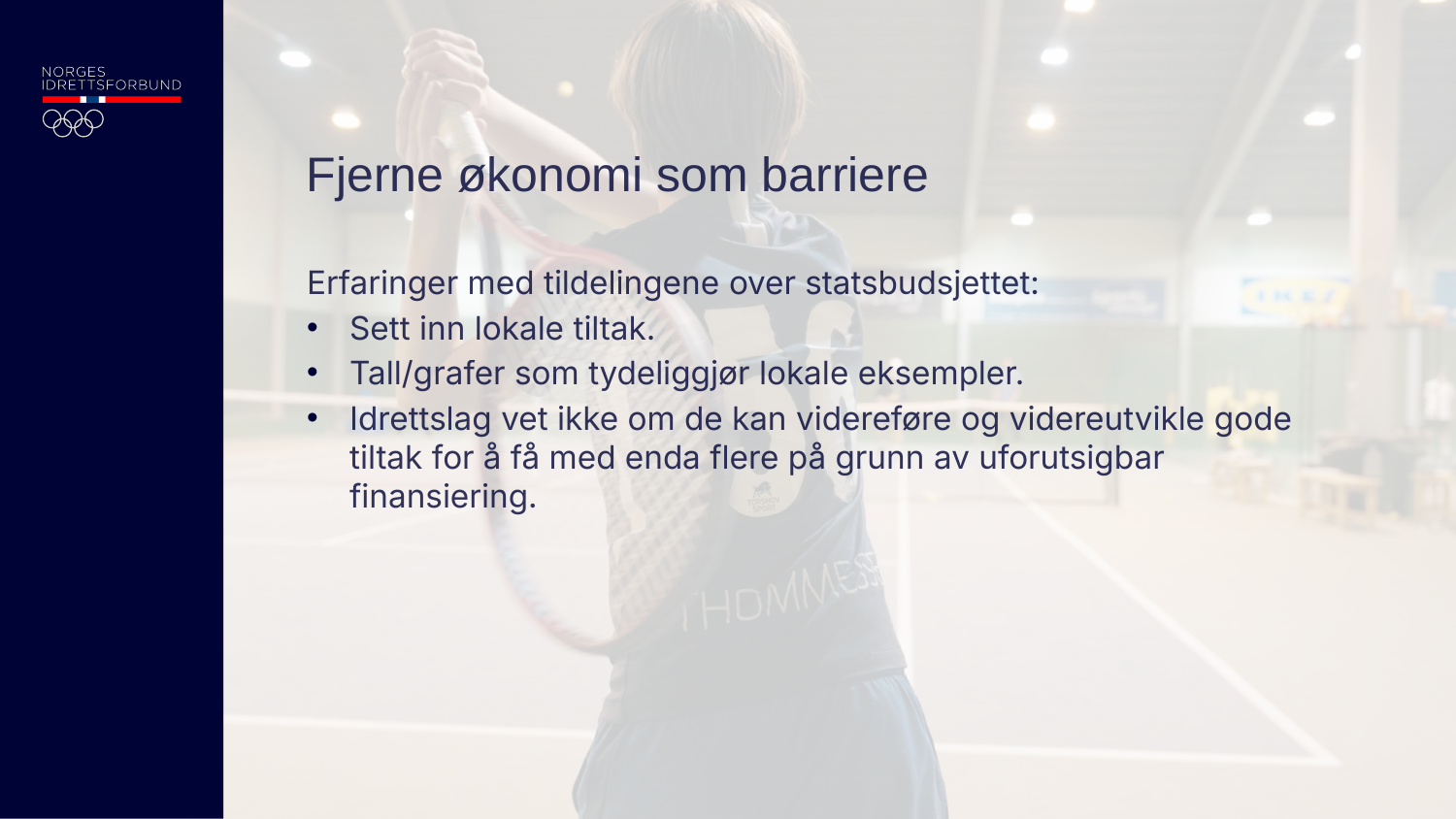

# Fjerne økonomi som barriere
Erfaringer med tildelingene over statsbudsjettet:
Sett inn lokale tiltak.
Tall/grafer som tydeliggjør lokale eksempler.
Idrettslag vet ikke om de kan videreføre og videreutvikle gode tiltak for å få med enda flere på grunn av uforutsigbar finansiering.